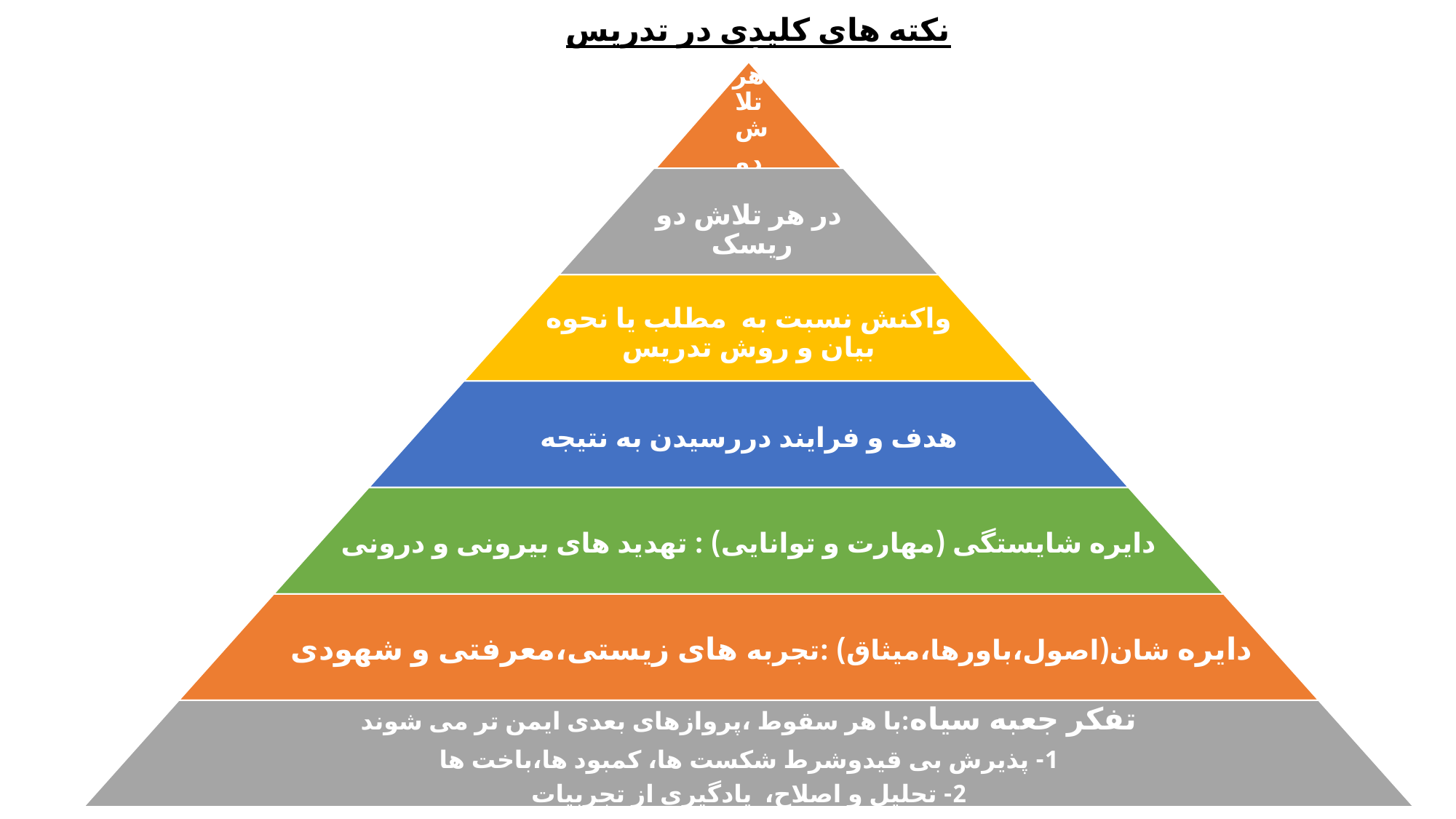

# نکته های کلیدی در تدریس
در هر تلاش
دو کیفیت
در هر تلاش دو ریسک
واکنش نسبت به  مطلب یا نحوه بیان و روش تدریس
هدف و فرایند دررسیدن به نتیجه
دایره شایستگی (مهارت و توانایی) : تهدید های بیرونی و درونی
دایره شان(اصول،باورها،میثاق) :تجربه های زیستی،معرفتی و شهودی
تفکر جعبه سیاه:با هر سقوط ،پروازهای بعدی ایمن تر می شوند
1- پذیرش بی قیدوشرط شکست ها، کمبود ها،باخت ها
2- تحلیل و اصلاح،  یادگیری از تجربیات